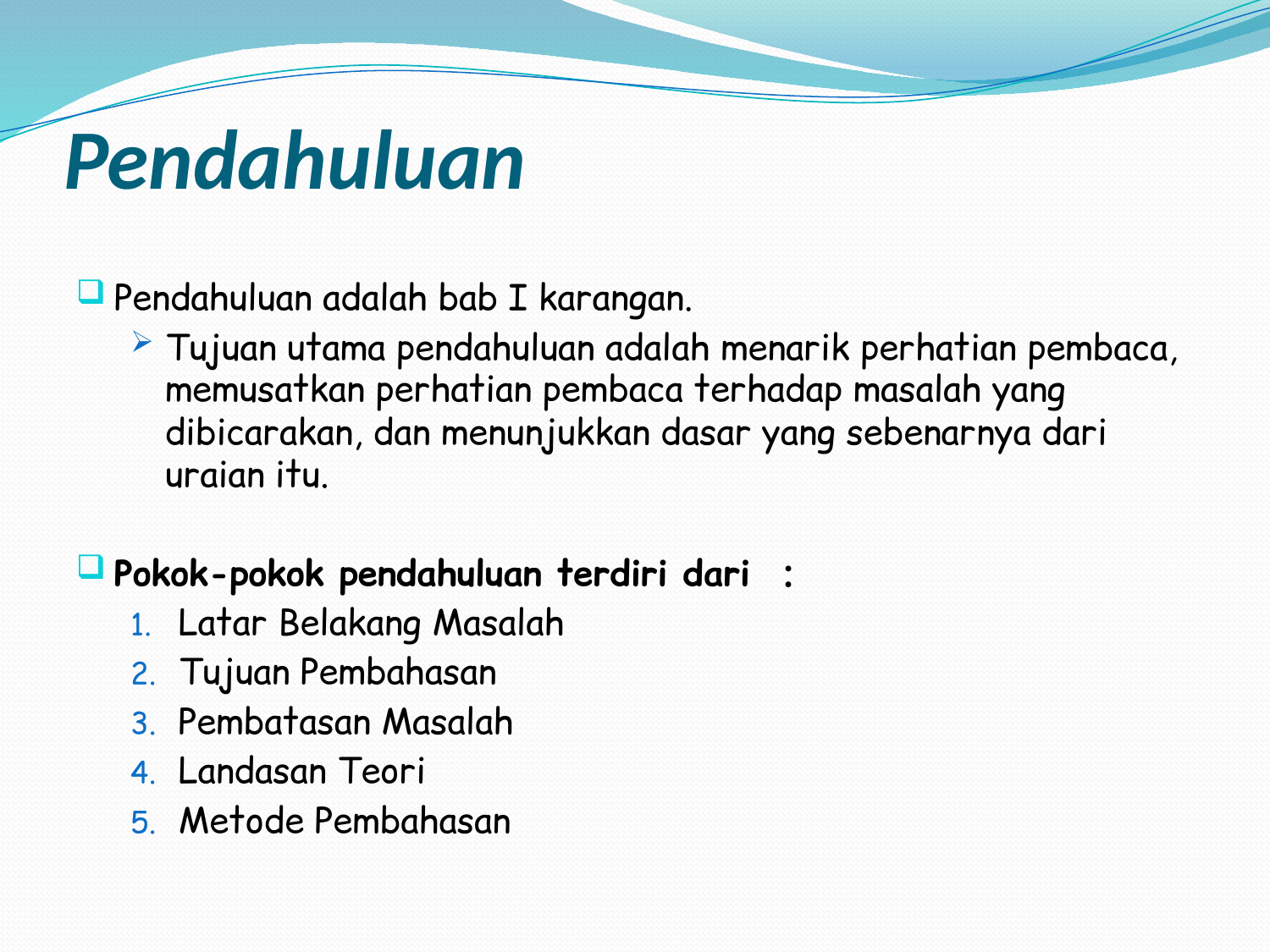

# Pendahuluan
Pendahuluan adalah bab I karangan.
Tujuan utama pendahuluan adalah menarik perhatian pembaca, memusatkan perhatian pembaca terhadap masalah yang dibicarakan, dan menunjukkan dasar yang sebenarnya dari uraian itu.

Pokok-pokok pendahuluan terdiri dari  :
Latar Belakang Masalah
Tujuan Pembahasan
Pembatasan Masalah
Landasan Teori
Metode Pembahasan